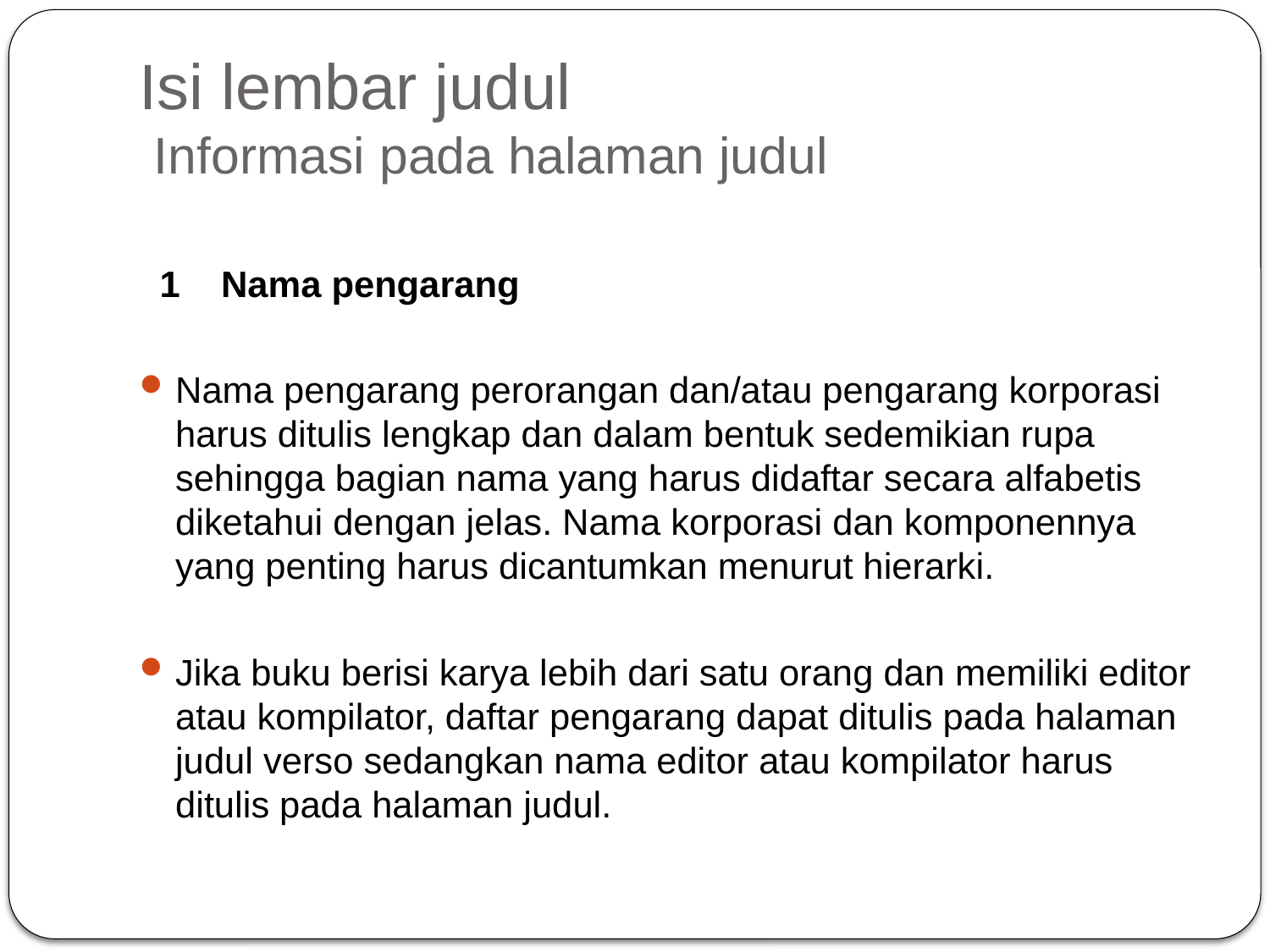

# Isi lembar judul Informasi pada halaman judul

  1    Nama pengarang

Nama pengarang perorangan dan/atau pengarang korporasi harus ditulis lengkap dan dalam bentuk sedemikian rupa sehingga bagian nama yang harus didaftar secara alfabetis diketahui dengan jelas. Nama korporasi dan komponennya yang penting harus dicantumkan menurut hierarki.

Jika buku berisi karya lebih dari satu orang dan memiliki editor atau kompilator, daftar pengarang dapat ditulis pada halaman judul verso sedangkan nama editor atau kompilator harus ditulis pada halaman judul.